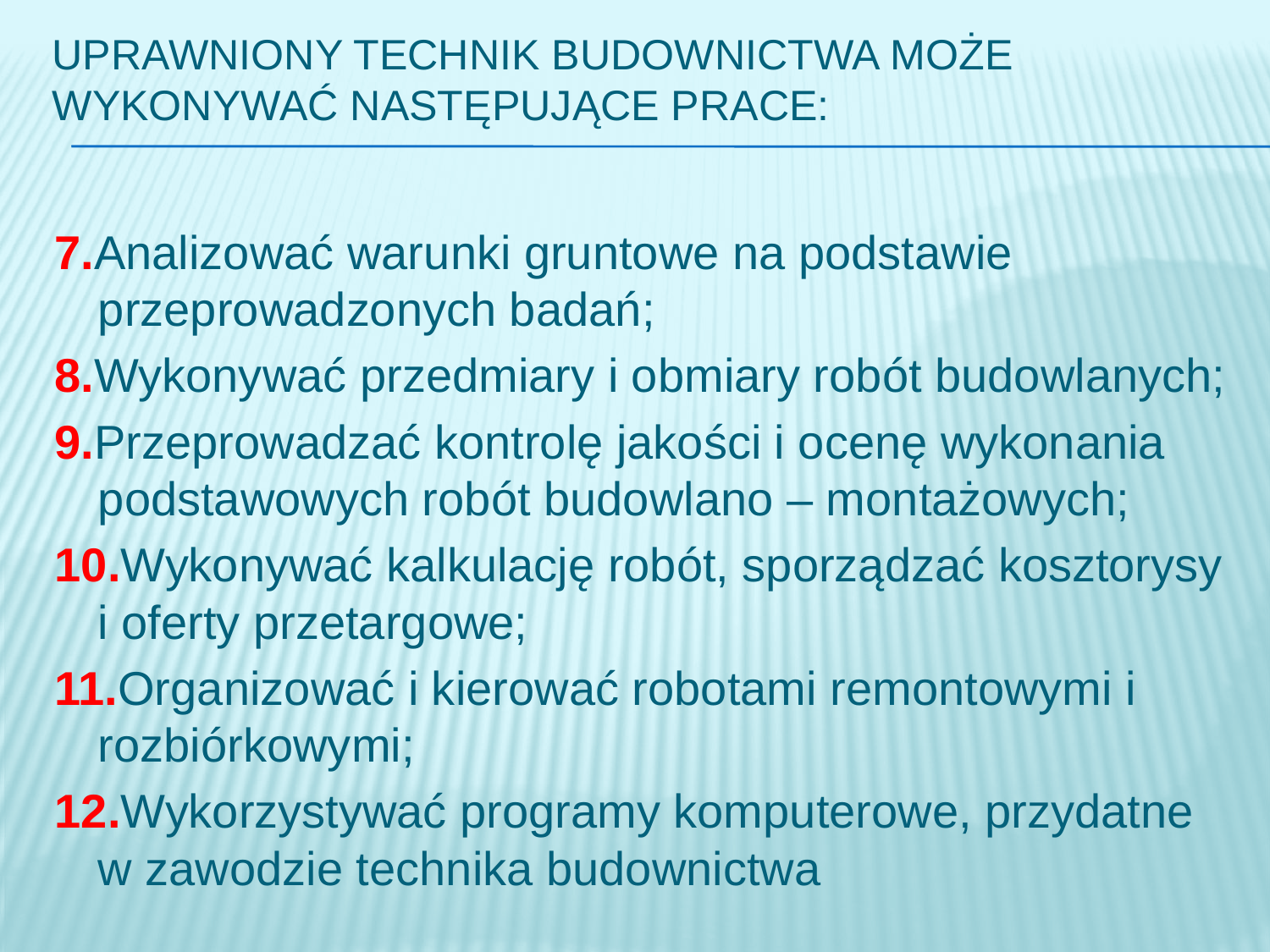

# Uprawniony technik budownictwa może wykonywać następujące Prace:
7.Analizować warunki gruntowe na podstawie przeprowadzonych badań;
8.Wykonywać przedmiary i obmiary robót budowlanych;
9.Przeprowadzać kontrolę jakości i ocenę wykonania podstawowych robót budowlano – montażowych;
10.Wykonywać kalkulację robót, sporządzać kosztorysy i oferty przetargowe;
11.Organizować i kierować robotami remontowymi i rozbiórkowymi;
12.Wykorzystywać programy komputerowe, przydatne w zawodzie technika budownictwa